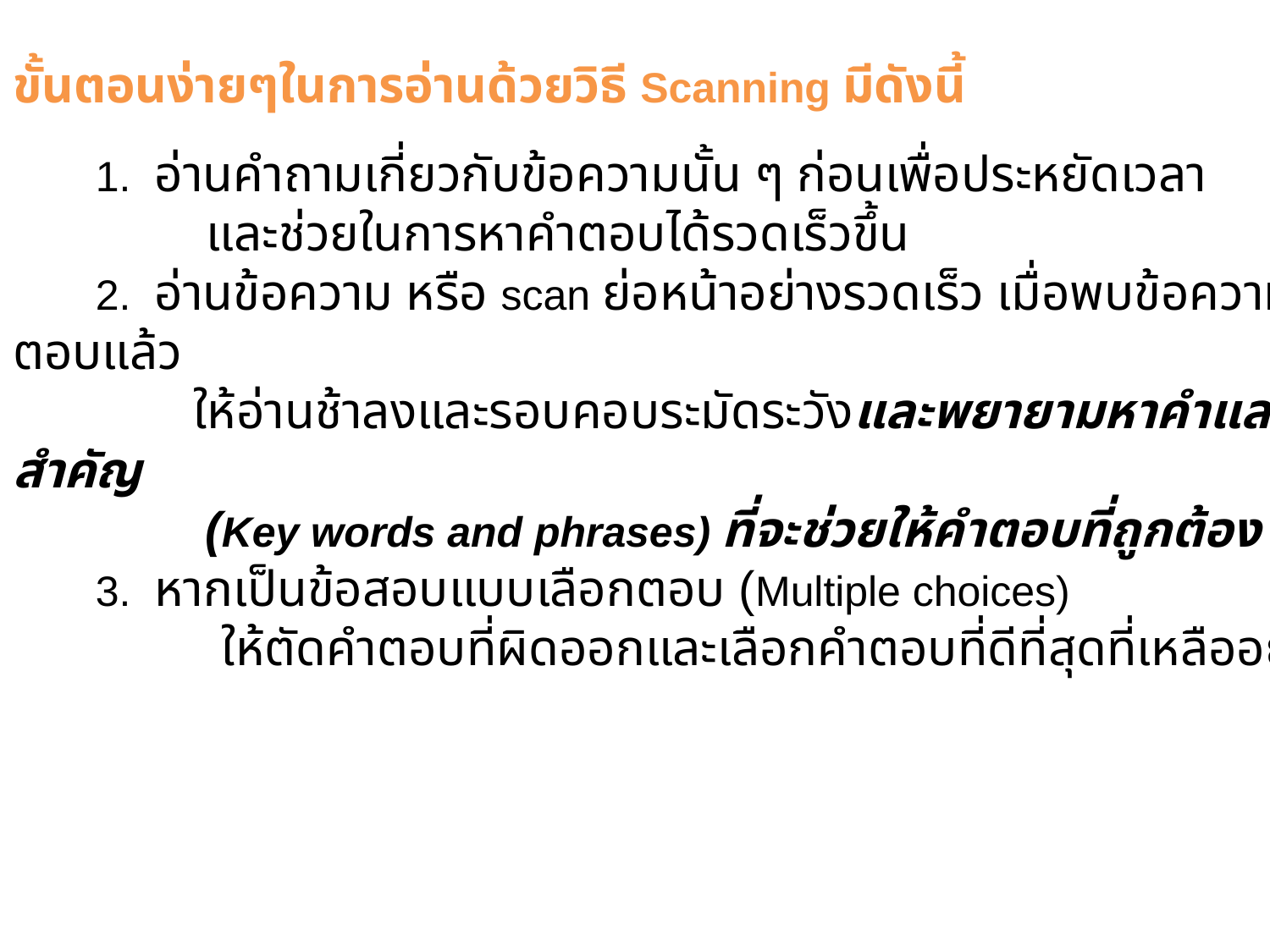

ขั้นตอนง่ายๆในการอ่านด้วยวิธี Scanning มีดังนี้

       1.  อ่านคำถามเกี่ยวกับข้อความนั้น ๆ ก่อนเพื่อประหยัดเวลา
               และช่วยในการหาคำตอบได้รวดเร็วขึ้น
       2.  อ่านข้อความ หรือ scan ย่อหน้าอย่างรวดเร็ว เมื่อพบข้อความเกี่ยวกับคำตอบแล้ว
              ให้อ่านช้าลงและรอบคอบระมัดระวังและพยายามหาคำและกลุ่มคำที่สำคัญ
              (Key words and phrases) ที่จะช่วยให้คำตอบที่ถูกต้อง
       3.  หากเป็นข้อสอบแบบเลือกตอบ (Multiple choices)
                   ให้ตัดคำตอบที่ผิดออกและเลือกคำตอบที่ดีที่สุดที่เหลืออยู่